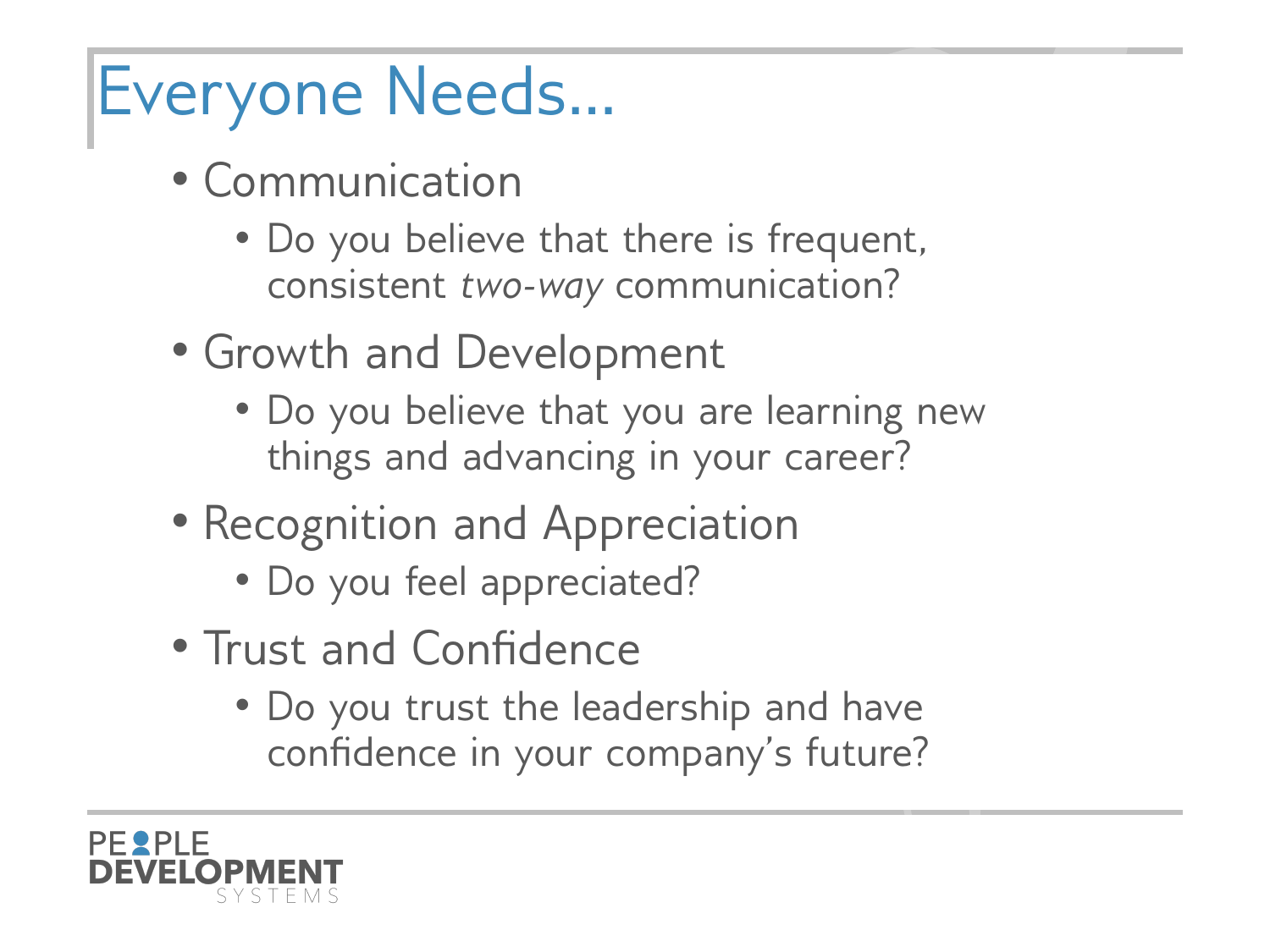

15
# Everyone Needs…
Communication
Do you believe that there is frequent, consistent two-way communication?
Growth and Development
Do you believe that you are learning new things and advancing in your career?
Recognition and Appreciation
Do you feel appreciated?
Trust and Confidence
Do you trust the leadership and have confidence in your company’s future?